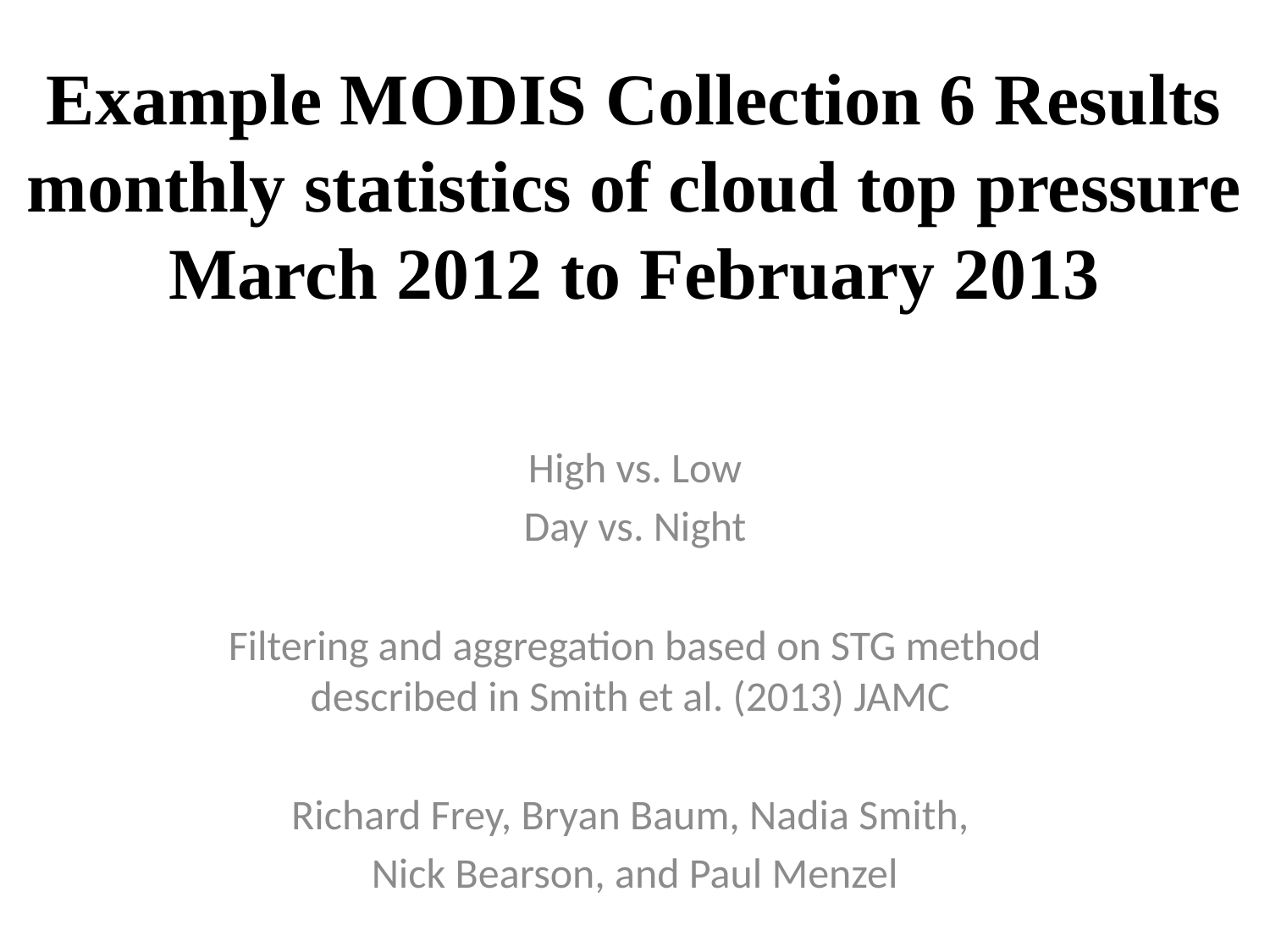

# Example MODIS Collection 6 Results monthly statistics of cloud top pressure March 2012 to February 2013
High vs. Low
Day vs. Night

Filtering and aggregation based on STG method described in Smith et al. (2013) JAMC

Richard Frey, Bryan Baum, Nadia Smith,
Nick Bearson, and Paul Menzel